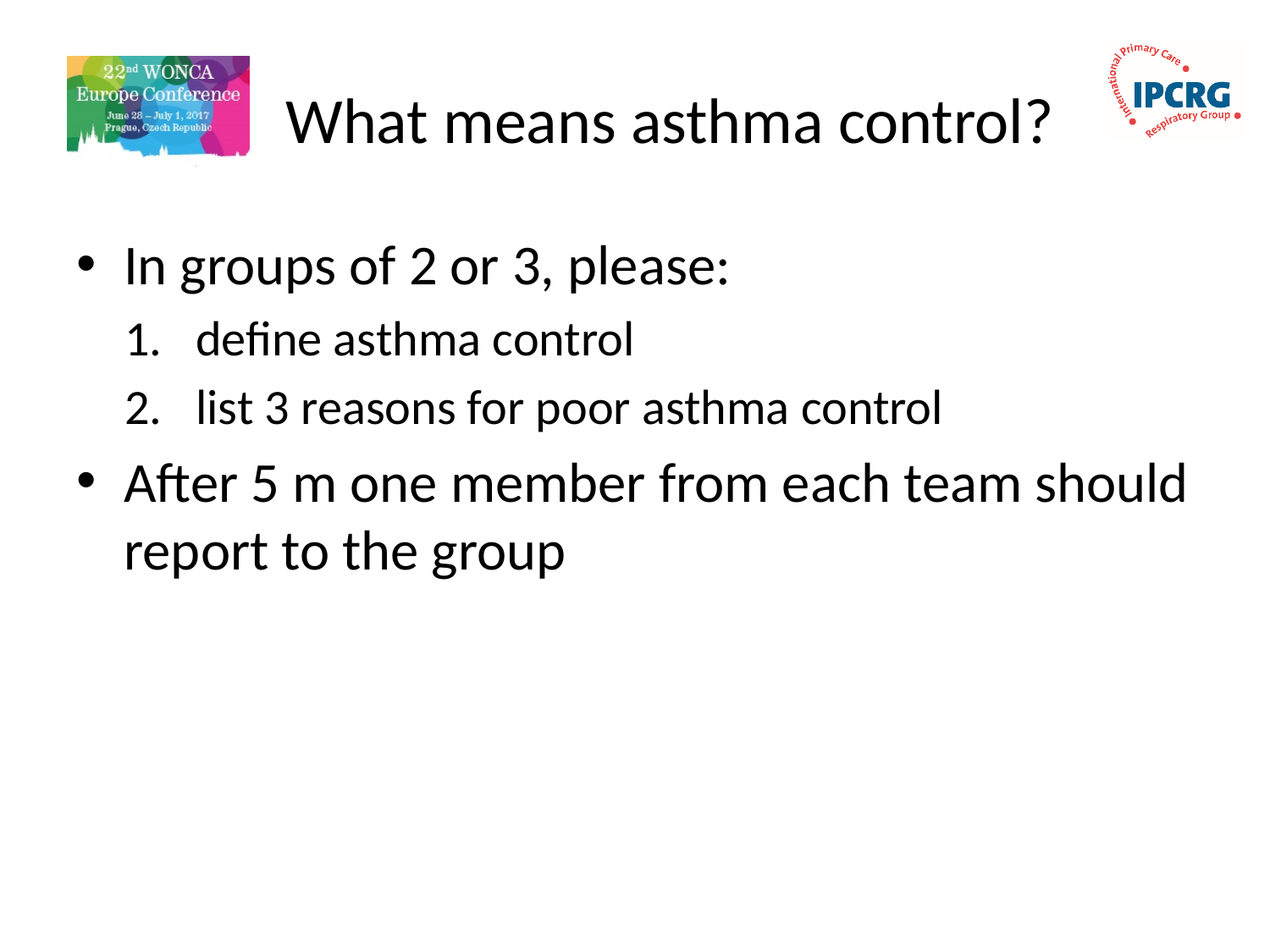

# What means asthma control?
In groups of 2 or 3, please:
define asthma control
list 3 reasons for poor asthma control
After 5 m one member from each team should report to the group